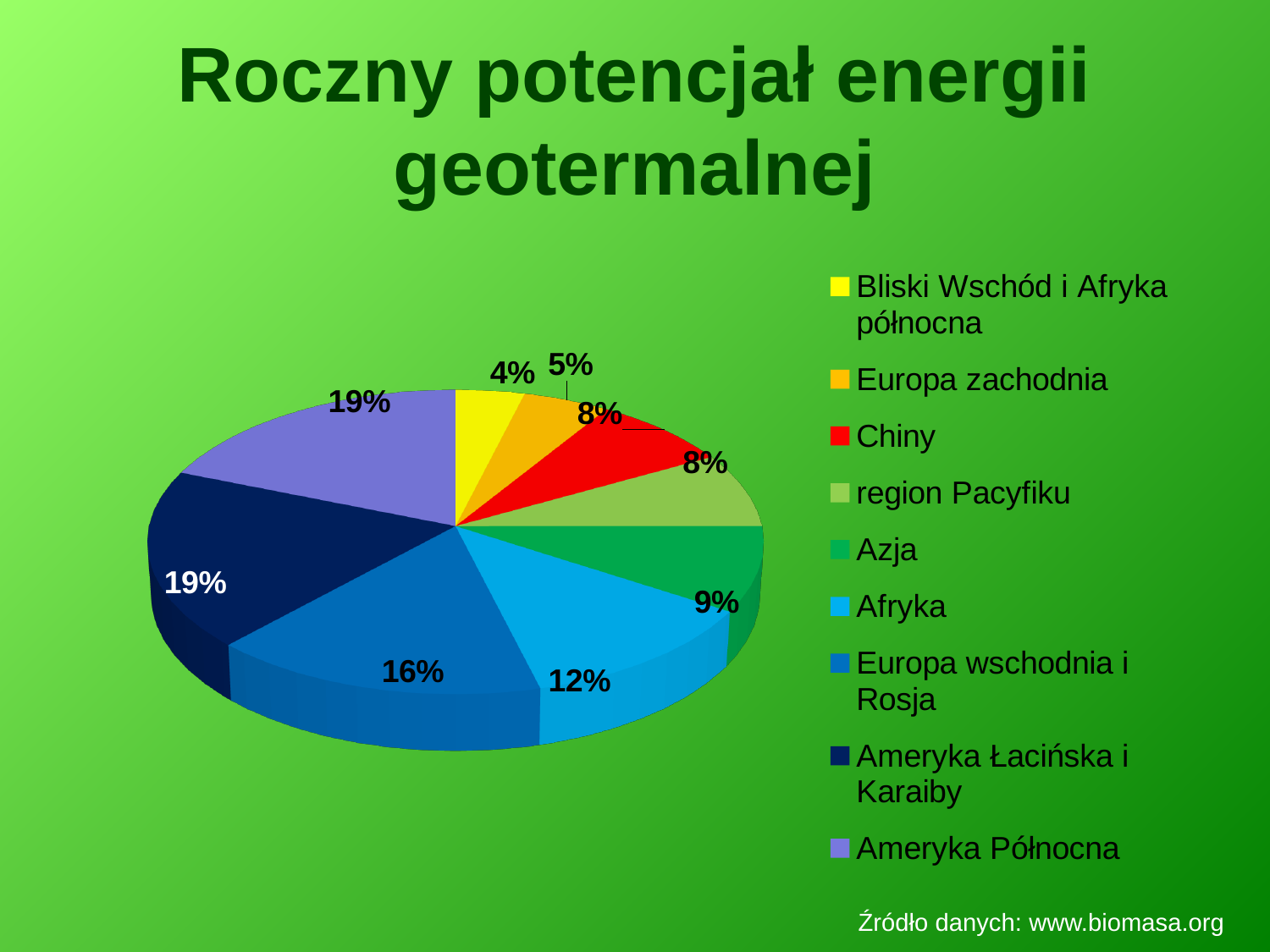

# Roczny potencjał energii geotermalnej

[unsupported chart]

Źródło danych: www.biomasa.org